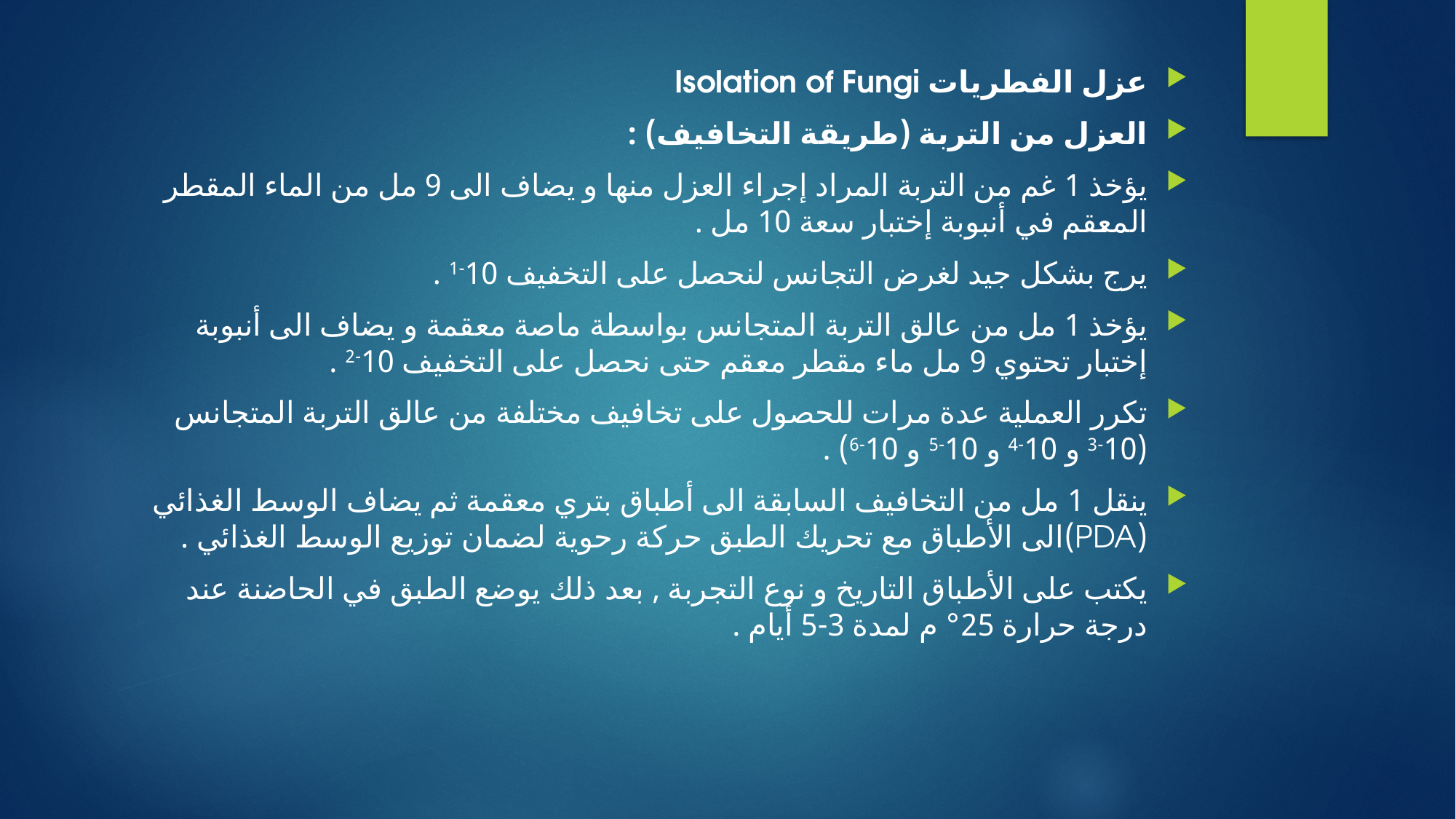

عزل الفطريات Isolation of Fungi
العزل من التربة (طريقة التخافيف) :
يؤخذ 1 غم من التربة المراد إجراء العزل منها و يضاف الى 9 مل من الماء المقطر المعقم في أنبوبة إختبار سعة 10 مل .
يرج بشكل جيد لغرض التجانس لنحصل على التخفيف 10-1 .
يؤخذ 1 مل من عالق التربة المتجانس بواسطة ماصة معقمة و يضاف الى أنبوبة إختبار تحتوي 9 مل ماء مقطر معقم حتى نحصل على التخفيف 10-2 .
تكرر العملية عدة مرات للحصول على تخافيف مختلفة من عالق التربة المتجانس (10-3 و 10-4 و 10-5 و 10-6) .
ينقل 1 مل من التخافيف السابقة الى أطباق بتري معقمة ثم يضاف الوسط الغذائي  (PDA)الى الأطباق مع تحريك الطبق حركة رحوية لضمان توزيع الوسط الغذائي .
يكتب على الأطباق التاريخ و نوع التجربة , بعد ذلك يوضع الطبق في الحاضنة عند درجة حرارة 25° م لمدة 3-5 أيام .